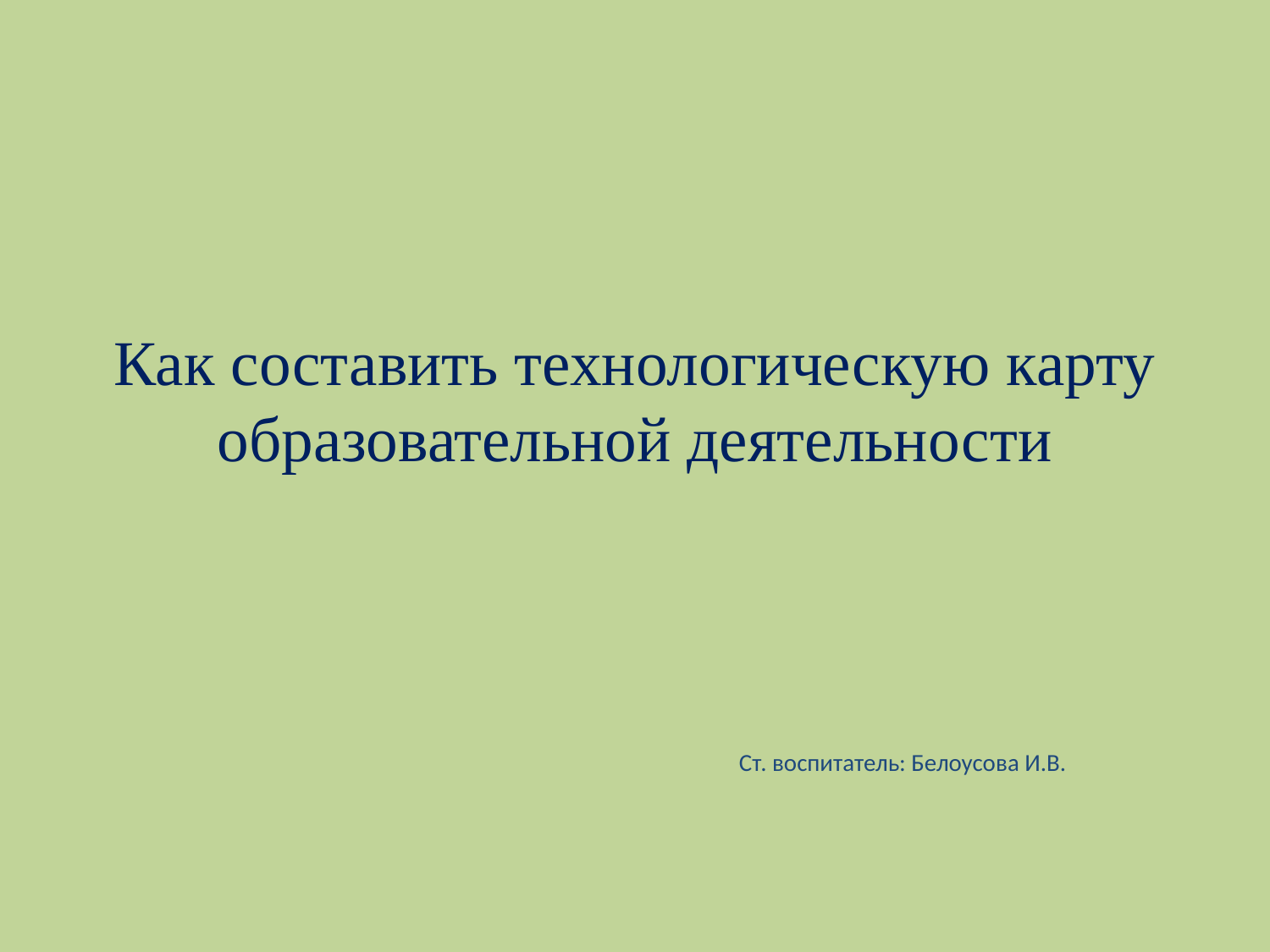

# Как составить технологическую карту образовательной деятельности

Ст. воспитатель: Белоусова И.В.